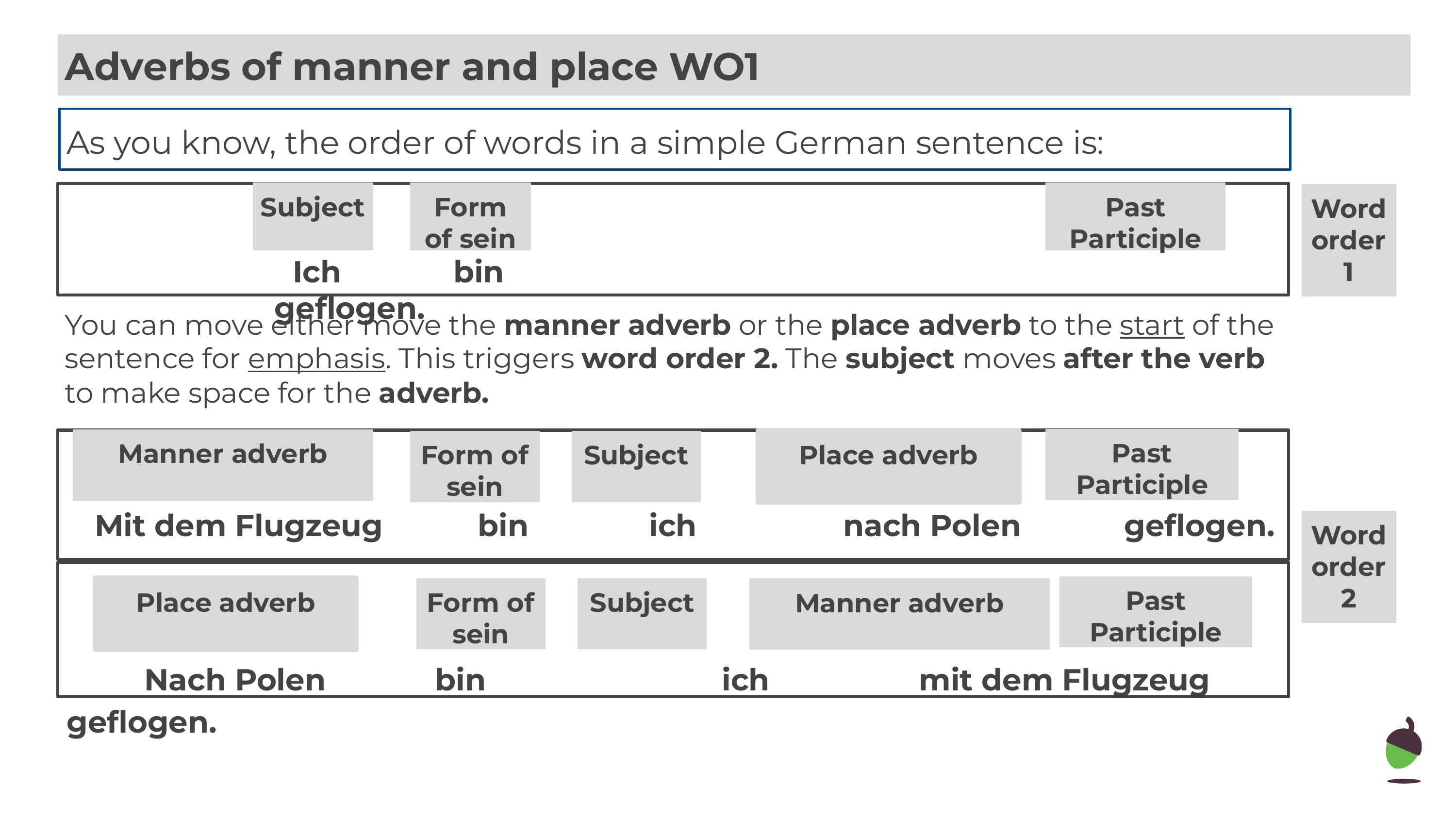

Adverbs of manner and place WO1
As you know, the order of words in a simple German sentence is:

Past Participle
Subject
Form of sein

Word order 1
                          Ich             bin															       geflogen.

You can move either move the manner adverb or the place adverb to the start of the sentence for emphasis. This triggers word order 2. The subject moves after the verb to make space for the adverb.

Past Participle
Manner adverb

Form of sein
Subject
Place adverb
   Mit dem Flugzeug           bin              ich                 nach Polen            geflogen.

Word order 2

Past Participle
Place adverb
Form of sein
Subject
Manner adverb
         Nach Polen 	         bin				ich 		      mit dem Flugzeug      geflogen.